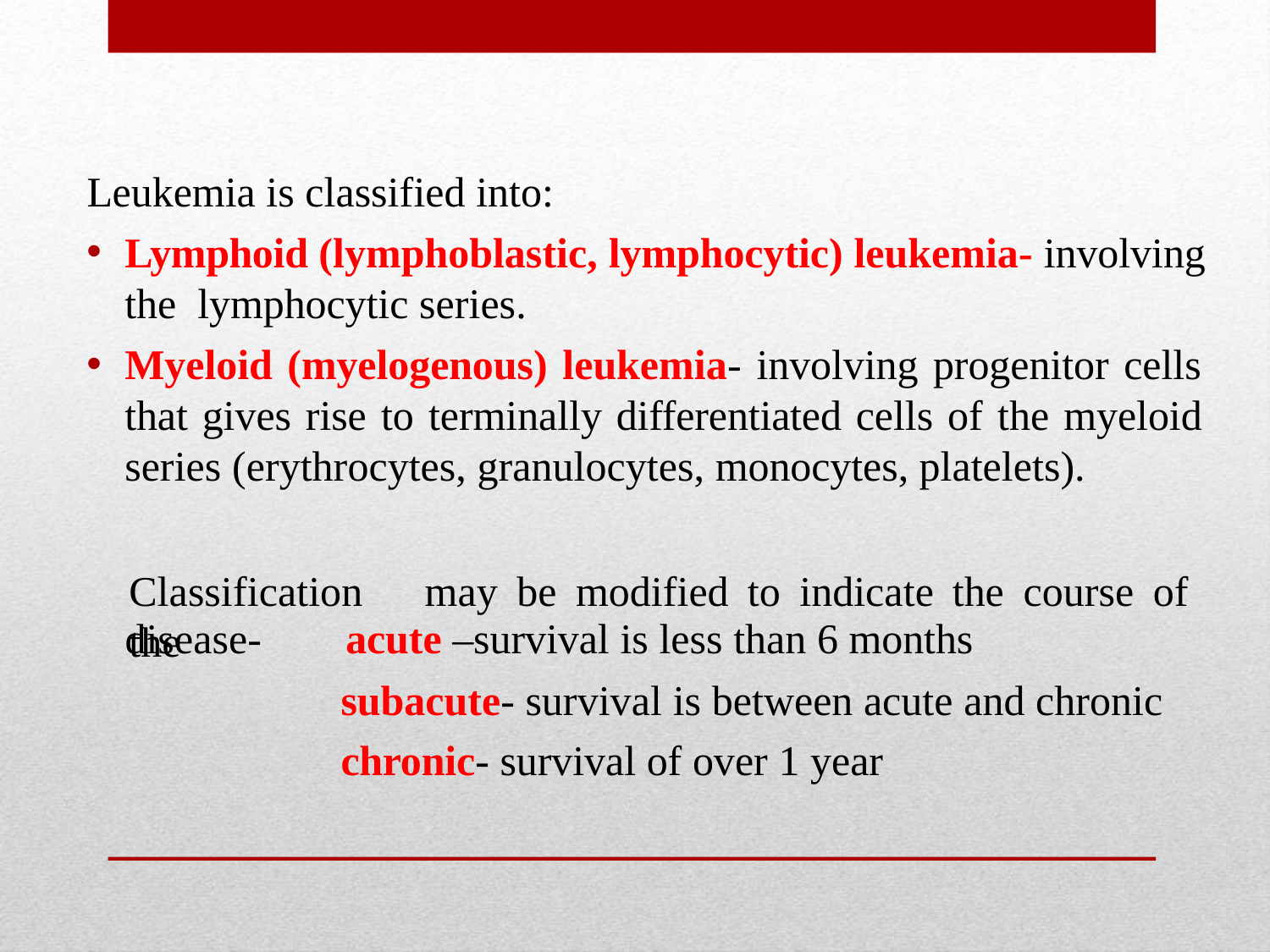

Leukemia is classified into:
Lymphoid (lymphoblastic, lymphocytic) leukemia- involving  the lymphocytic series.
Myeloid (myelogenous) leukemia- involving progenitor cells  that gives rise to terminally differentiated cells of the myeloid  series (erythrocytes, granulocytes, monocytes, platelets).

Classification	may	be	modified	to	indicate	the	course	of	the
acute –survival is less than 6 months
subacute- survival is between acute and chronic
chronic- survival of over 1 year
disease-